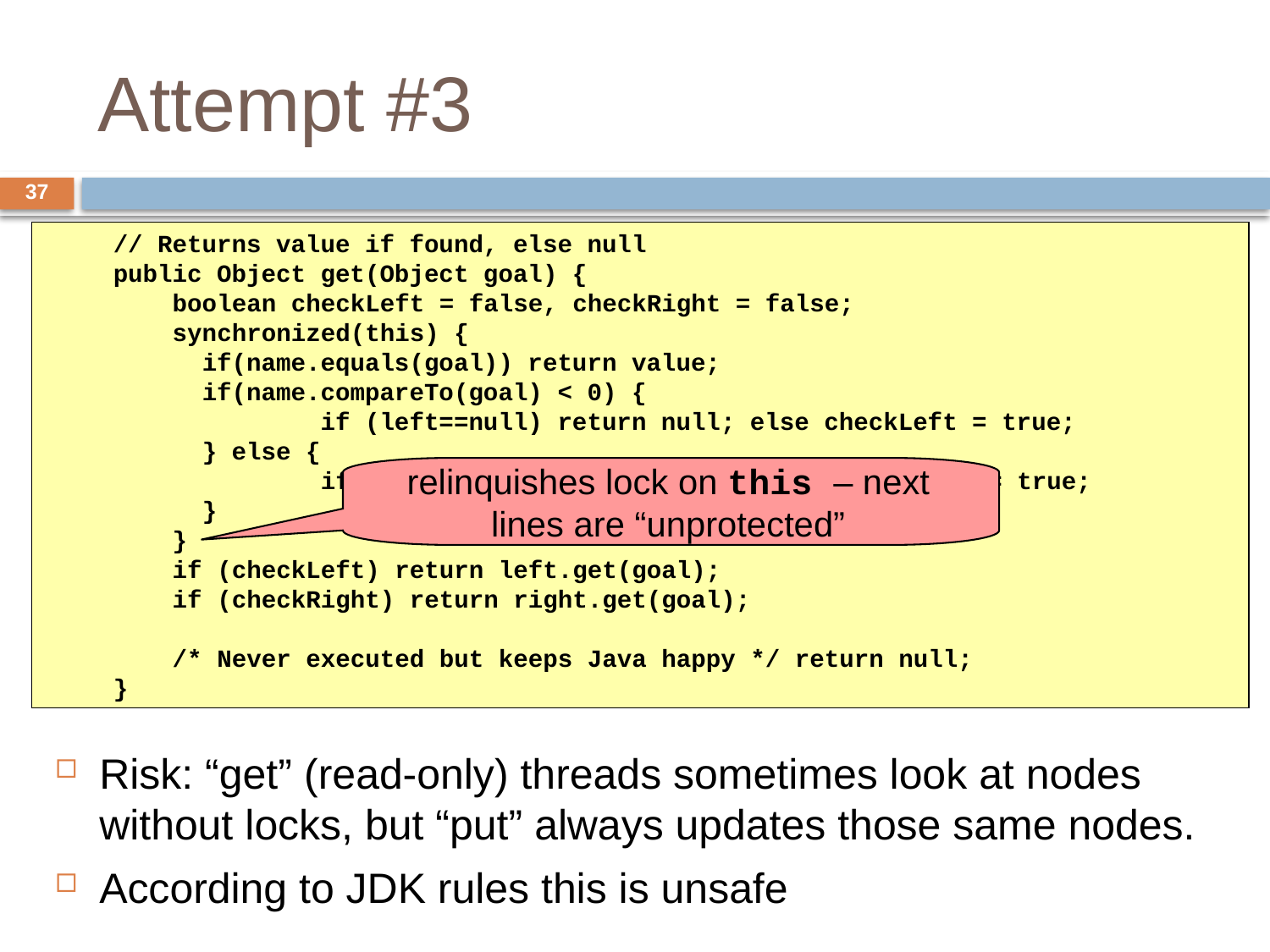

# Attempt #3
37
// Returns value if found, else null
public Object get(Object goal) {
    boolean checkLeft = false, checkRight = false;
    synchronized(this) {
      if(name.equals(goal)) return value;
      if(name.compareTo(goal) < 0) {
              if (left==null) return null; else checkLeft = true;
      } else {
              if(right==null) return null; else checkRight = true;
      }
    }
    if (checkLeft) return left.get(goal);
    if (checkRight) return right.get(goal);

    /* Never executed but keeps Java happy */ return null;
}
relinquishes lock on this – next lines are “unprotected”

Risk: “get” (read-only) threads sometimes look at nodes without locks, but “put” always updates those same nodes.
According to JDK rules this is unsafe